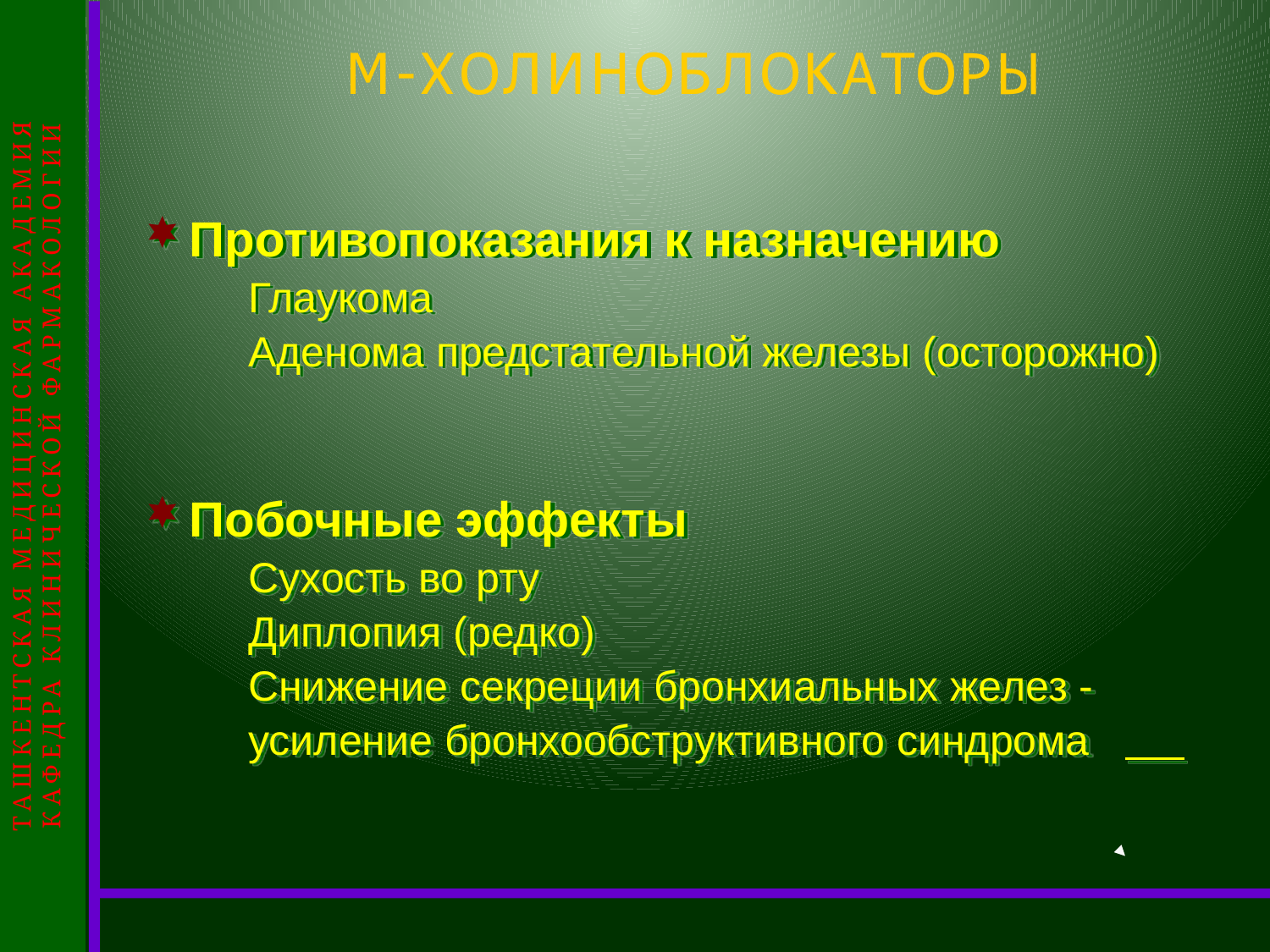

ТАШКЕНТСКАЯ МЕДИЦИНСКАЯ АКАДЕМИЯ
КАФЕДРА КЛИНИЧЕСКОЙ ФАРМАКОЛОГИИ
# М-ХОЛИНОБЛОКАТОРЫ

Противопоказания к назначению
         Глаукома
         Аденома предстательной железы (осторожно)

Побочные эффекты
         Сухость во рту
         Диплопия (редко)
         Снижение секреции бронхиальных желез -
         усиление бронхообструктивного синдрома